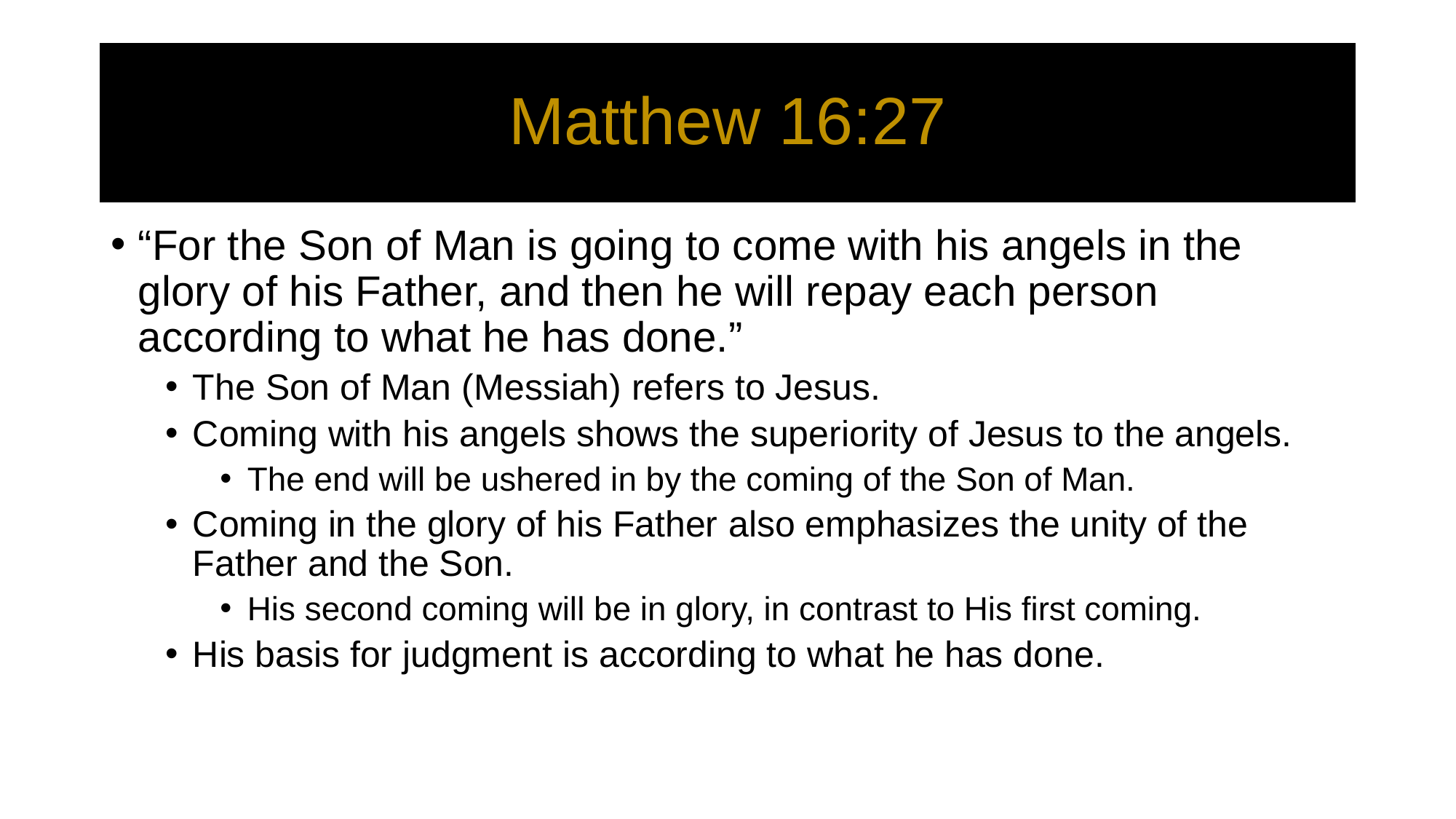

# Matthew 16:27
“For the Son of Man is going to come with his angels in the glory of his Father, and then he will repay each person according to what he has done.”
The Son of Man (Messiah) refers to Jesus.
Coming with his angels shows the superiority of Jesus to the angels.
The end will be ushered in by the coming of the Son of Man.
Coming in the glory of his Father also emphasizes the unity of the Father and the Son.
His second coming will be in glory, in contrast to His first coming.
His basis for judgment is according to what he has done.